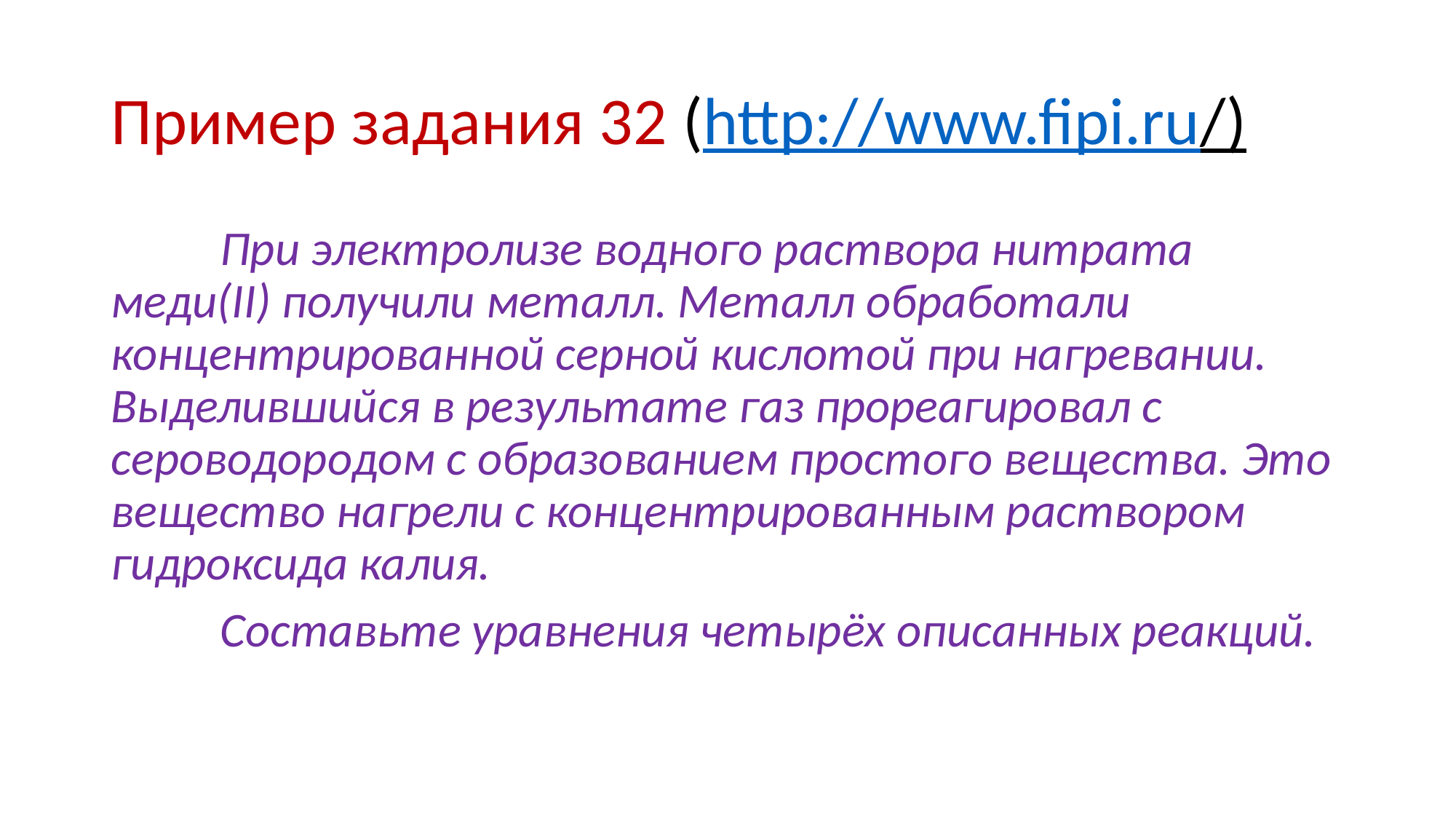

# Пример задания 32 (http://www.fipi.ru/)
	При электролизе водного раствора нитрата меди(II) получили металл. Металл обработали концентрированной серной кислотой при нагревании. Выделившийся в результате газ прореагировал с сероводородом с образованием простого вещества. Это вещество нагрели с концентрированным раствором гидроксида калия.
	Составьте уравнения четырёх описанных реакций.